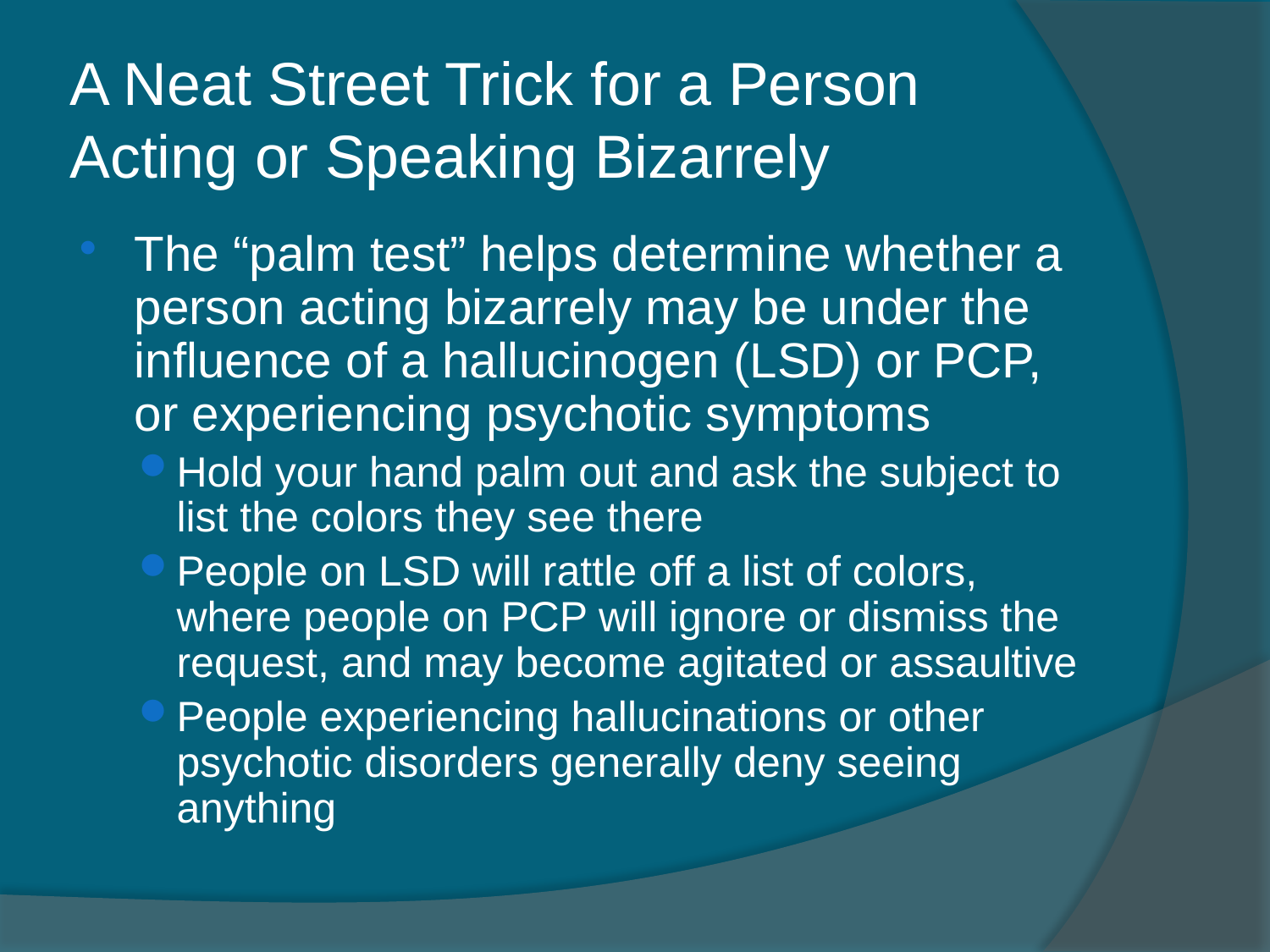

# A Neat Street Trick for a Person Acting or Speaking Bizarrely
The “palm test” helps determine whether a person acting bizarrely may be under the influence of a hallucinogen (LSD) or PCP, or experiencing psychotic symptoms
Hold your hand palm out and ask the subject to list the colors they see there
People on LSD will rattle off a list of colors, where people on PCP will ignore or dismiss the request, and may become agitated or assaultive
People experiencing hallucinations or other psychotic disorders generally deny seeing anything